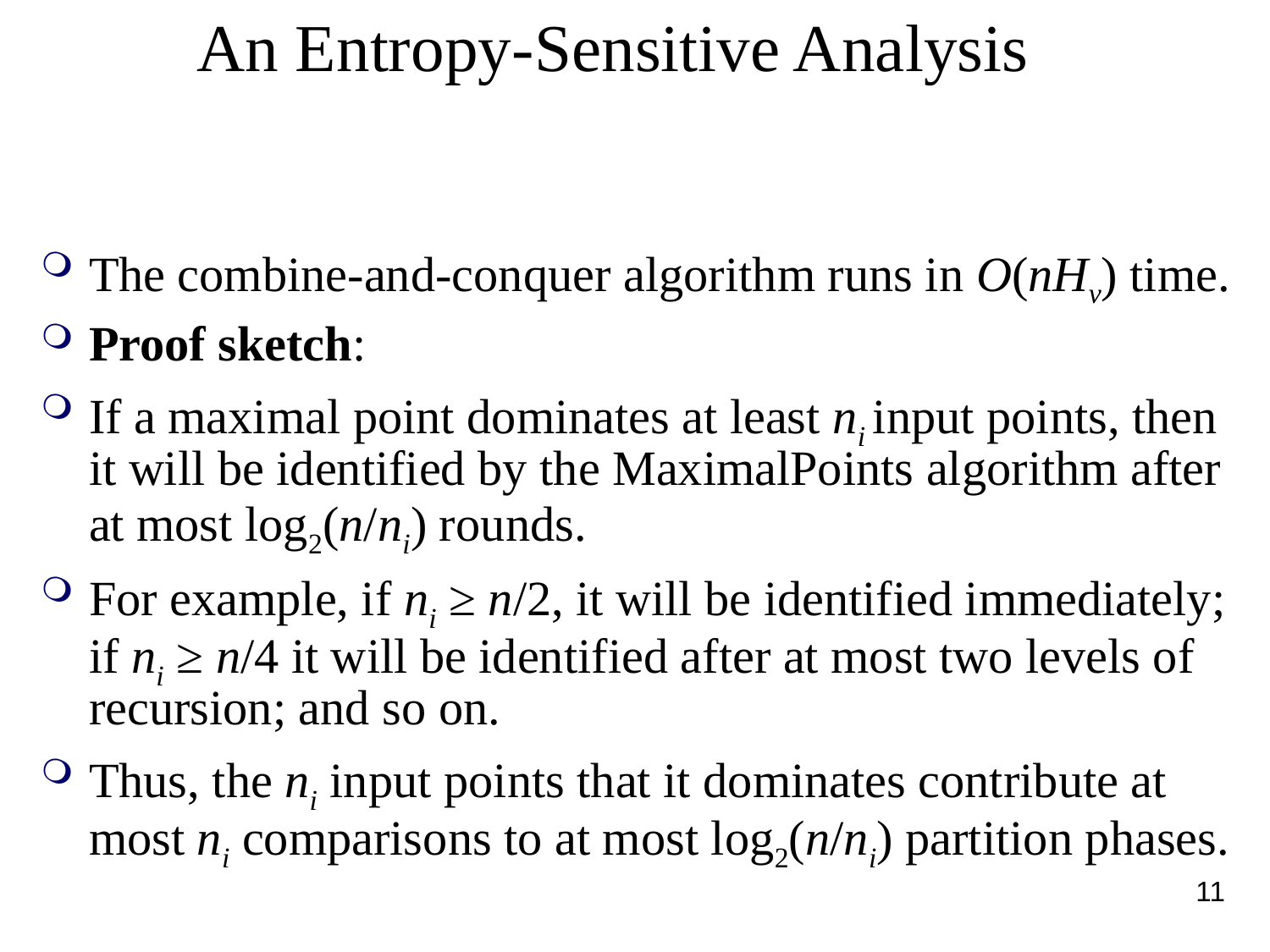

# An Entropy-Sensitive Analysis
The combine-and-conquer algorithm runs in O(nHv) time.
Proof sketch:
If a maximal point dominates at least ni input points, then it will be identified by the MaximalPoints algorithm after at most log2(n/ni) rounds.
For example, if ni ≥ n/2, it will be identified immediately; if ni ≥ n/4 it will be identified after at most two levels of recursion; and so on.
Thus, the ni input points that it dominates contribute at most ni comparisons to at most log2(n/ni) partition phases.
11